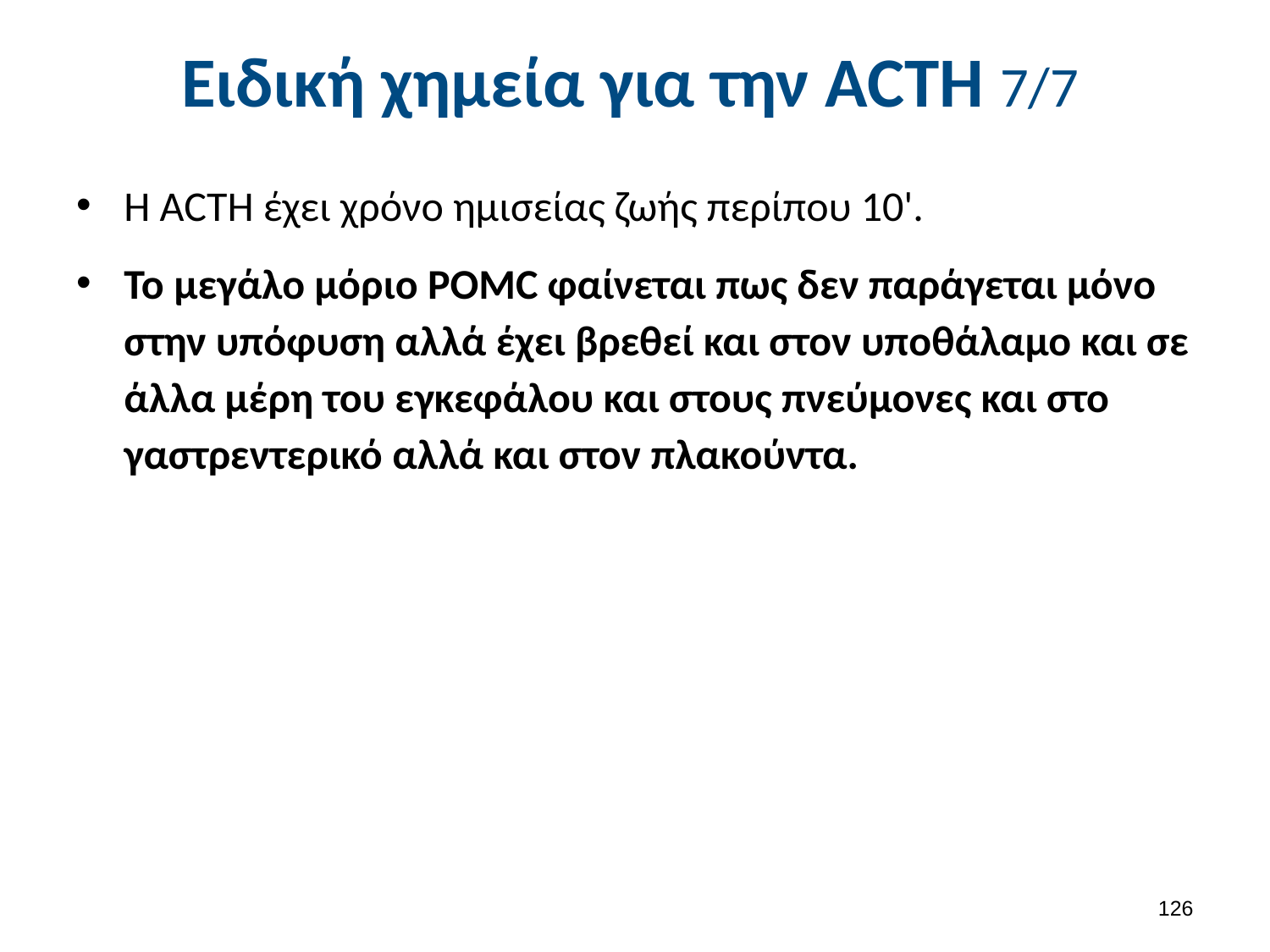

# Ειδική χημεία για την ACΤH 7/7
Η ACTH έχει χρόνο ημισείας ζωής περίπου 10'.
Το μεγάλο μόριο POMC φαίνεται πως δεν παράγεται μόνο στην υπόφυση αλλά έχει βρεθεί και στον υποθάλαμο και σε άλλα μέρη του εγκεφάλου και στους πνεύμονες και στο γαστρεντερικό αλλά και στον πλακούντα.

126